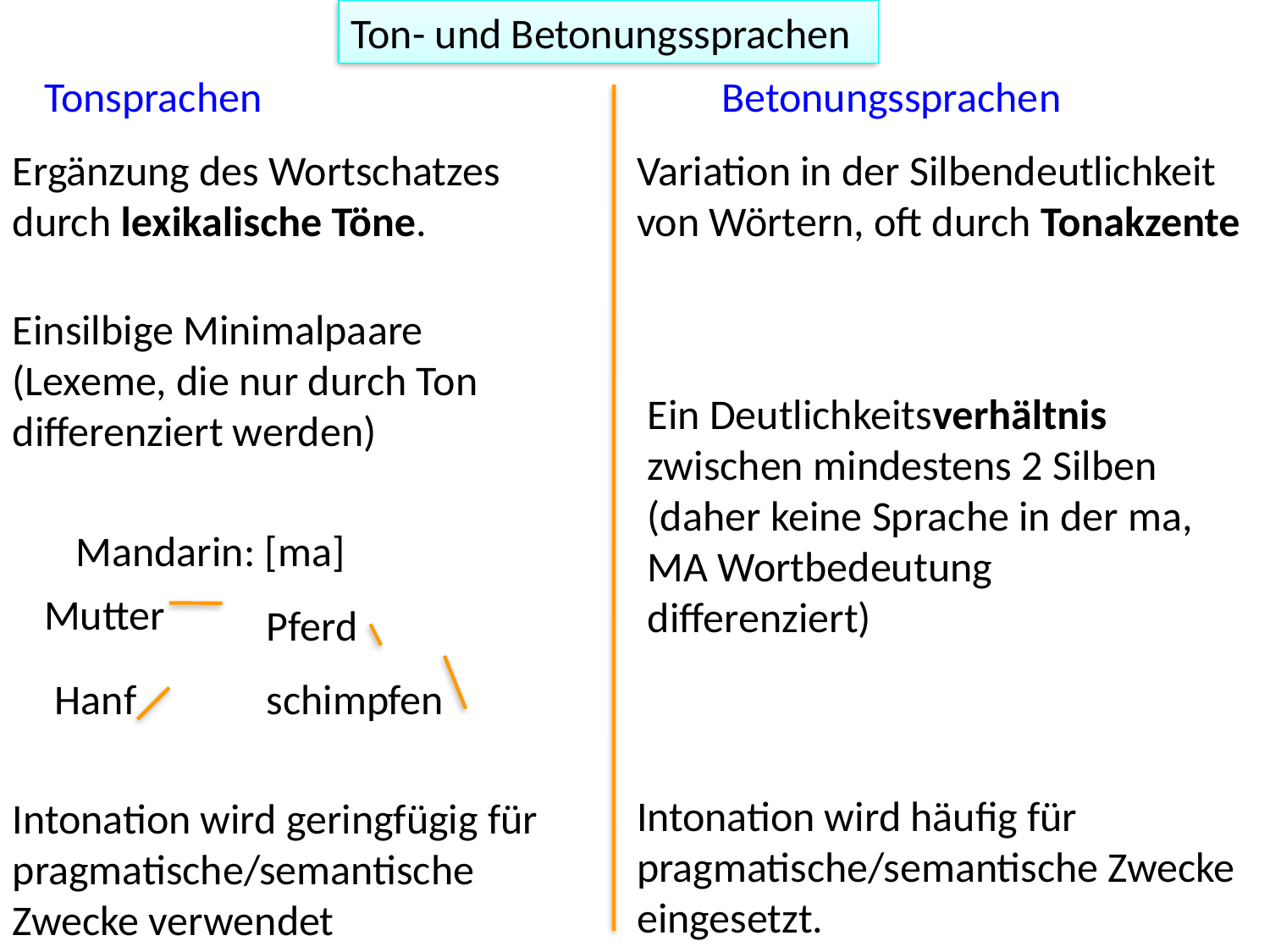

Ton- und Betonungssprachen
Tonsprachen
Betonungssprachen
Ergänzung des Wortschatzes durch lexikalische Töne.
Variation in der Silbendeutlichkeit von Wörtern, oft durch Tonakzente
Einsilbige Minimalpaare (Lexeme, die nur durch Ton differenziert werden)
Mandarin: [ma]
Mutter
Pferd
Hanf
schimpfen
Intonation wird geringfügig für pragmatische/semantische Zwecke verwendet
Ein Deutlichkeitsverhältnis zwischen mindestens 2 Silben (daher keine Sprache in der ma, MA Wortbedeutung differenziert)
Intonation wird häufig für pragmatische/semantische Zwecke eingesetzt.